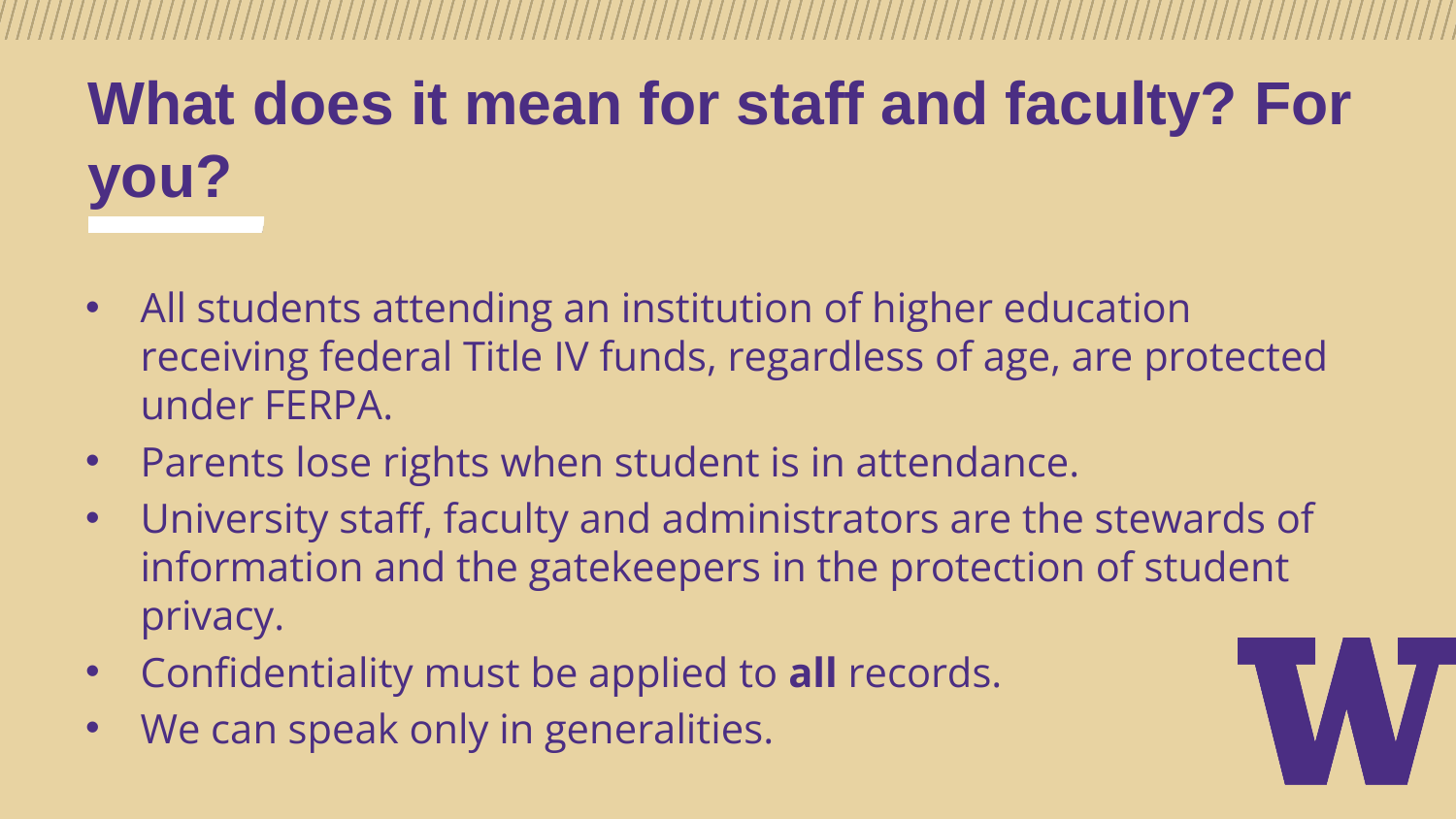

# What does it mean for staff and faculty? For you?
All students attending an institution of higher education receiving federal Title IV funds, regardless of age, are protected under FERPA.
Parents lose rights when student is in attendance.
University staff, faculty and administrators are the stewards of information and the gatekeepers in the protection of student privacy.
Confidentiality must be applied to all records.
We can speak only in generalities.